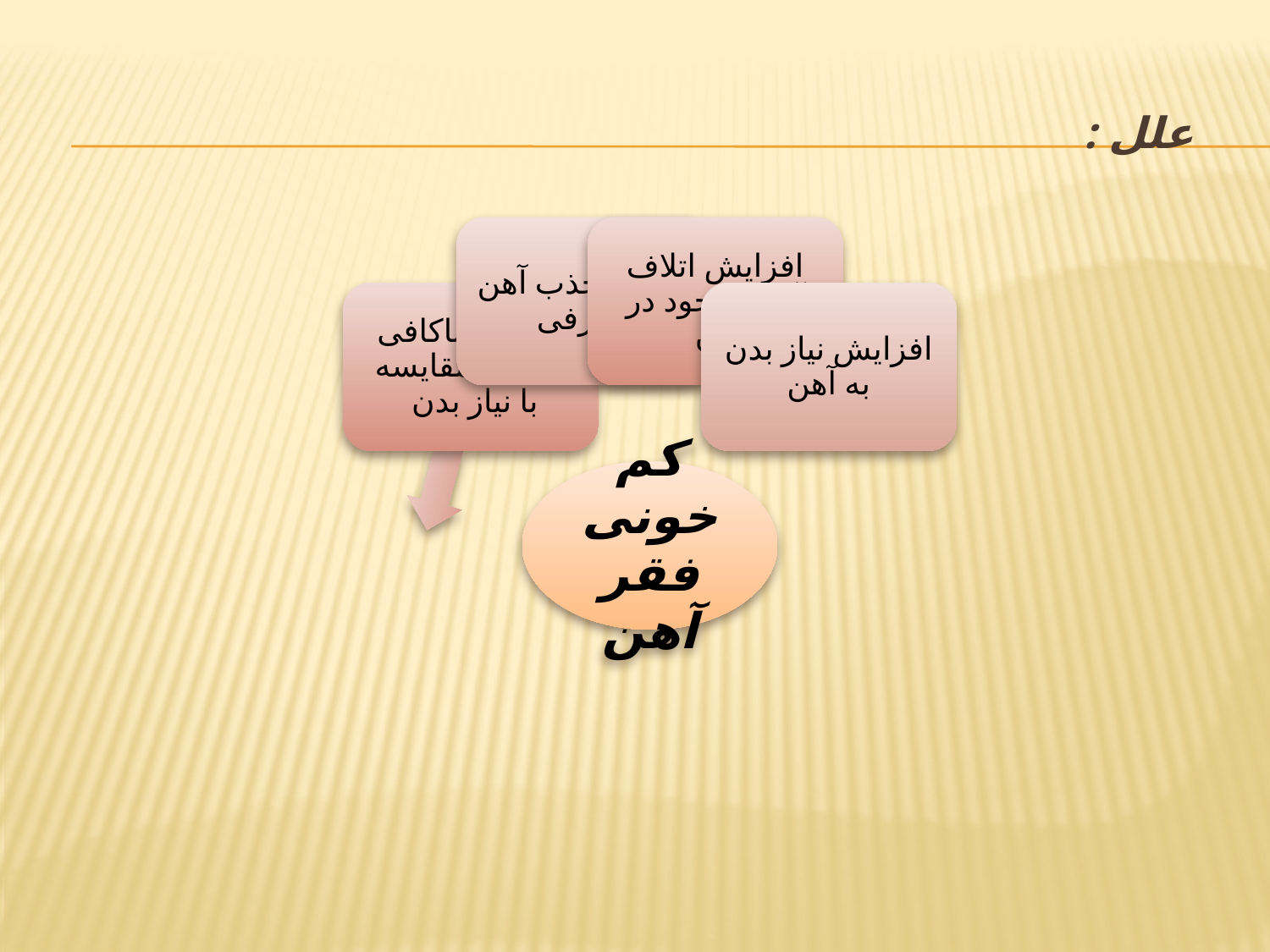

# علل :
کم خونی فقر آهن